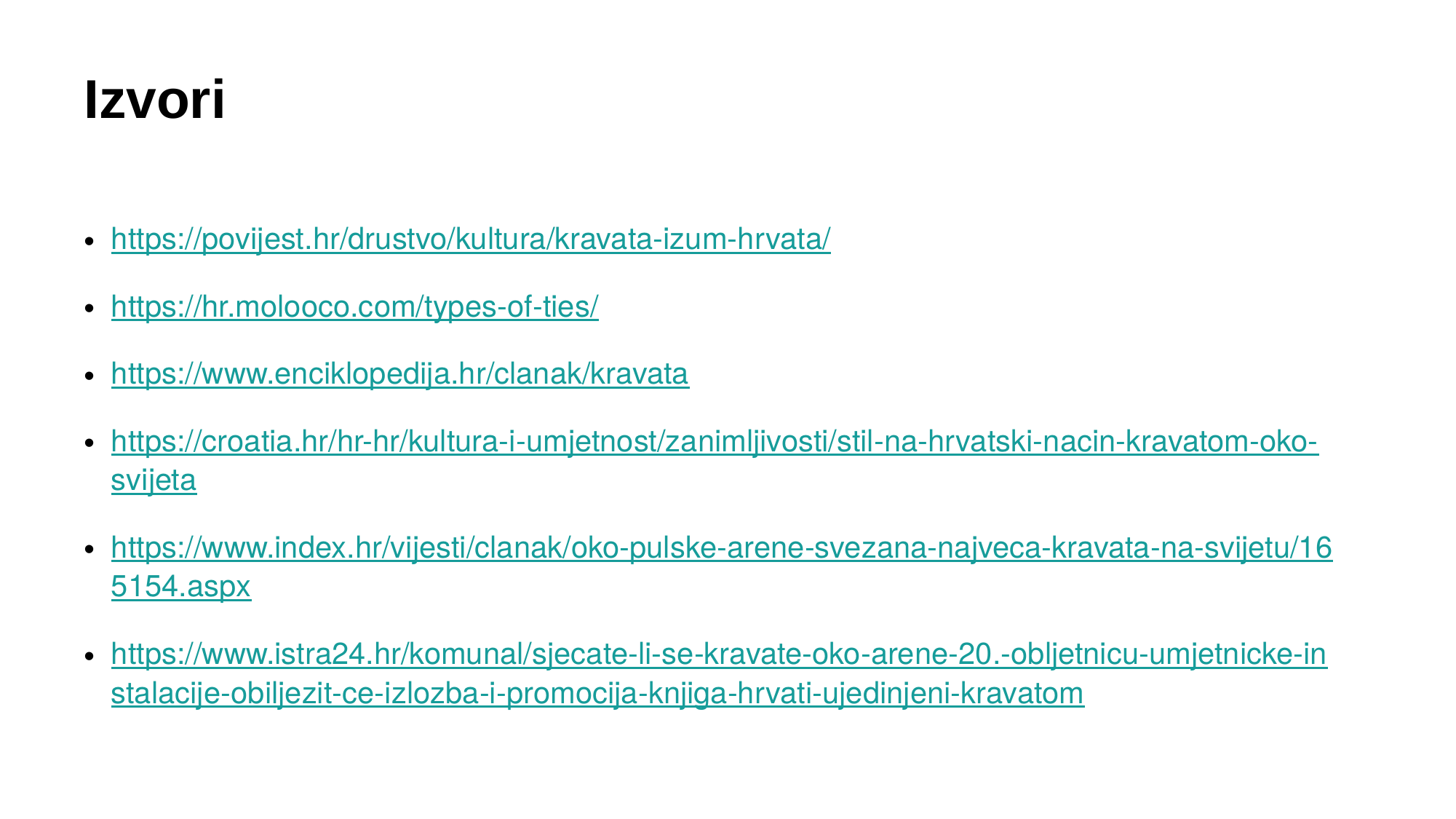

# Izvori
https://povijest.hr/drustvo/kultura/kravata-izum-hrvata/
https://hr.molooco.com/types-of-ties/
https://www.enciklopedija.hr/clanak/kravata
https://croatia.hr/hr-hr/kultura-i-umjetnost/zanimljivosti/stil-na-hrvatski-nacin-kravatom-oko-svijeta
https://www.index.hr/vijesti/clanak/oko-pulske-arene-svezana-najveca-kravata-na-svijetu/165154.aspx
https://www.istra24.hr/komunal/sjecate-li-se-kravate-oko-arene-20.-obljetnicu-umjetnicke-instalacije-obiljezit-ce-izlozba-i-promocija-knjiga-hrvati-ujedinjeni-kravatom